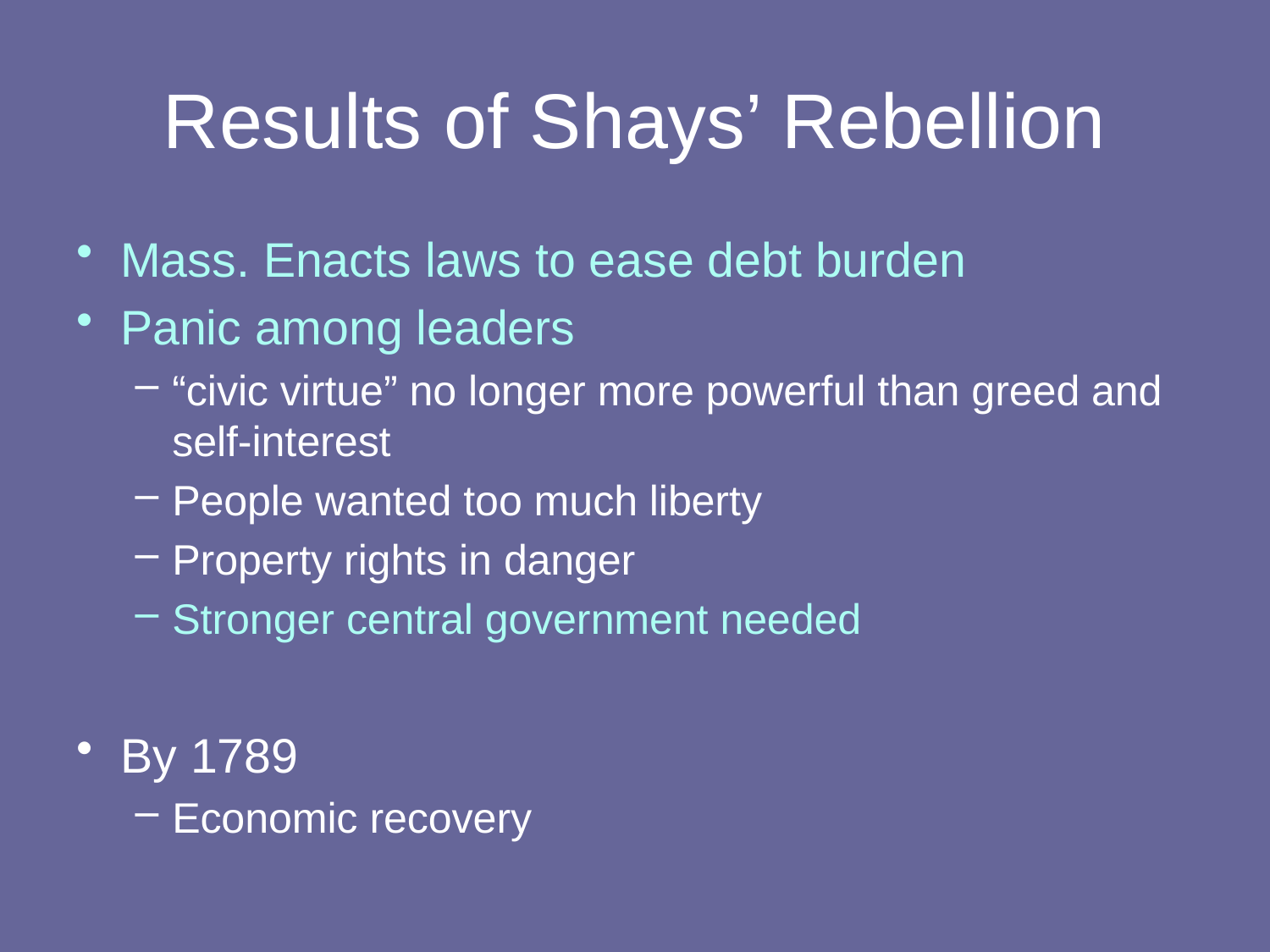

# Results of Shays’ Rebellion
Mass. Enacts laws to ease debt burden
Panic among leaders
“civic virtue” no longer more powerful than greed and self-interest
People wanted too much liberty
Property rights in danger
Stronger central government needed

By 1789
Economic recovery